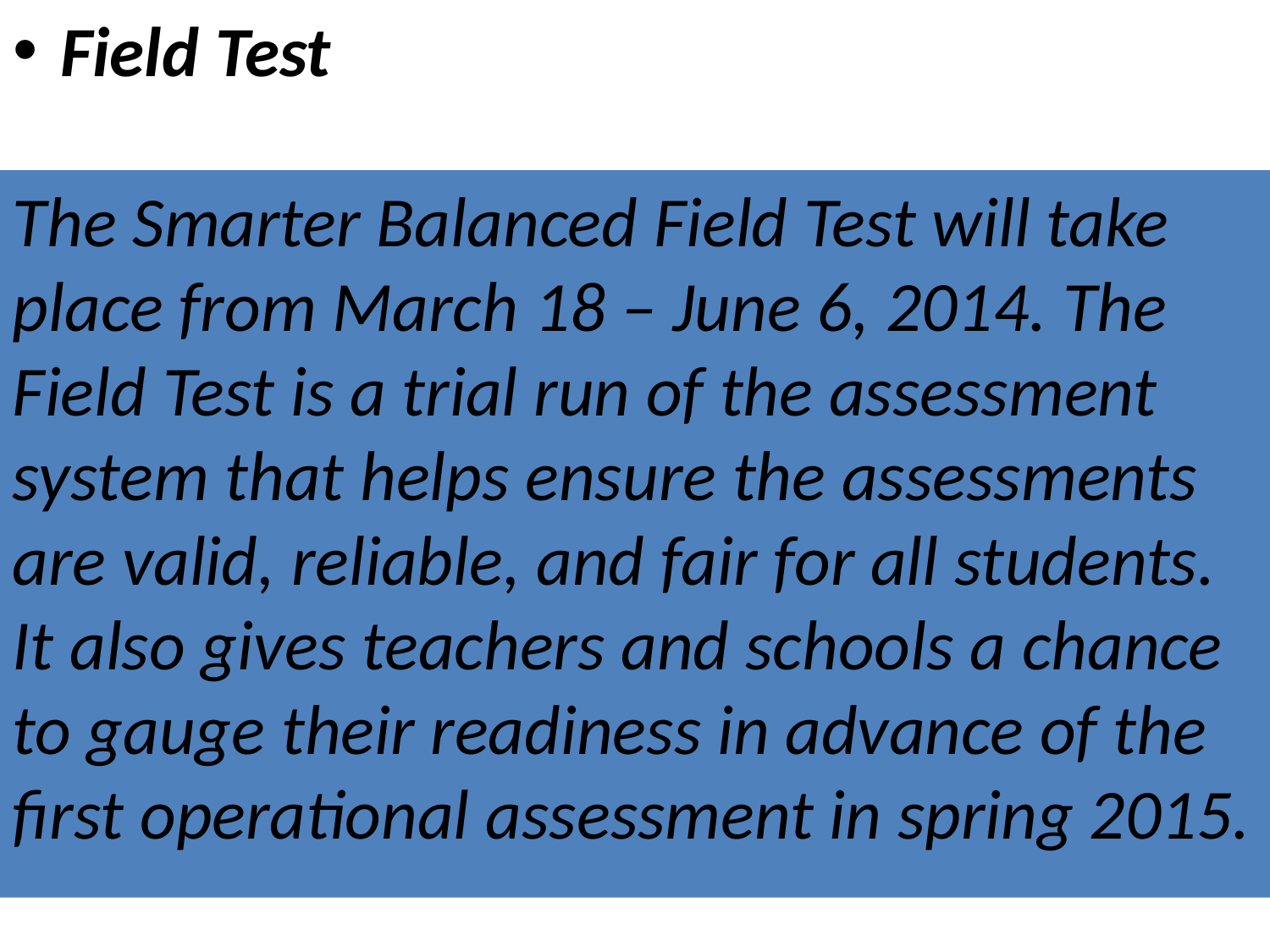

Field Test
The Smarter Balanced Field Test will take place from March 18 – June 6, 2014. The Field Test is a trial run of the assessment system that helps ensure the assessments are valid, reliable, and fair for all students. It also gives teachers and schools a chance to gauge their readiness in advance of the first operational assessment in spring 2015.